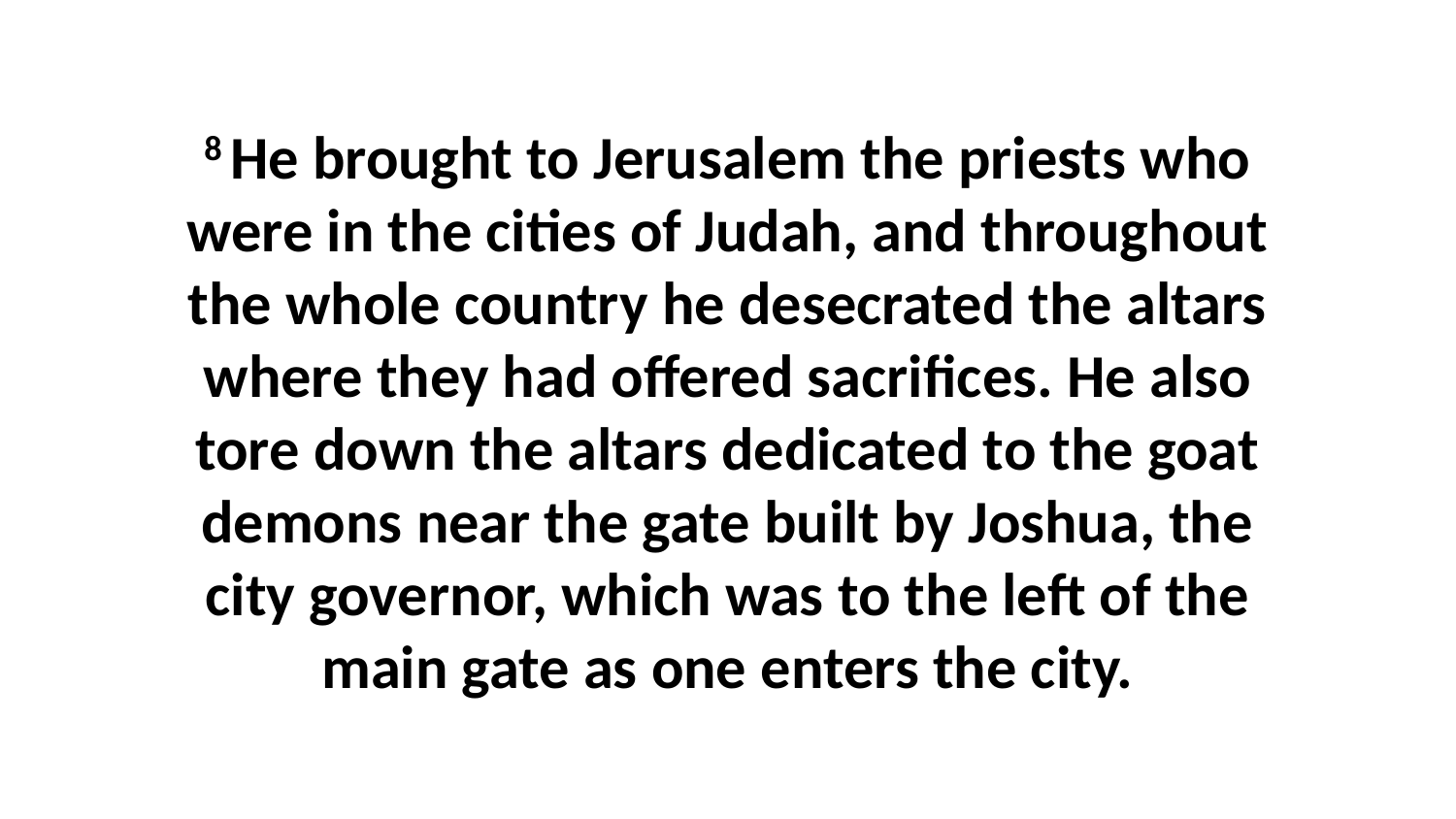

8 He brought to Jerusalem the priests who were in the cities of Judah, and throughout the whole country he desecrated the altars where they had offered sacrifices. He also tore down the altars dedicated to the goat demons near the gate built by Joshua, the city governor, which was to the left of the main gate as one enters the city.